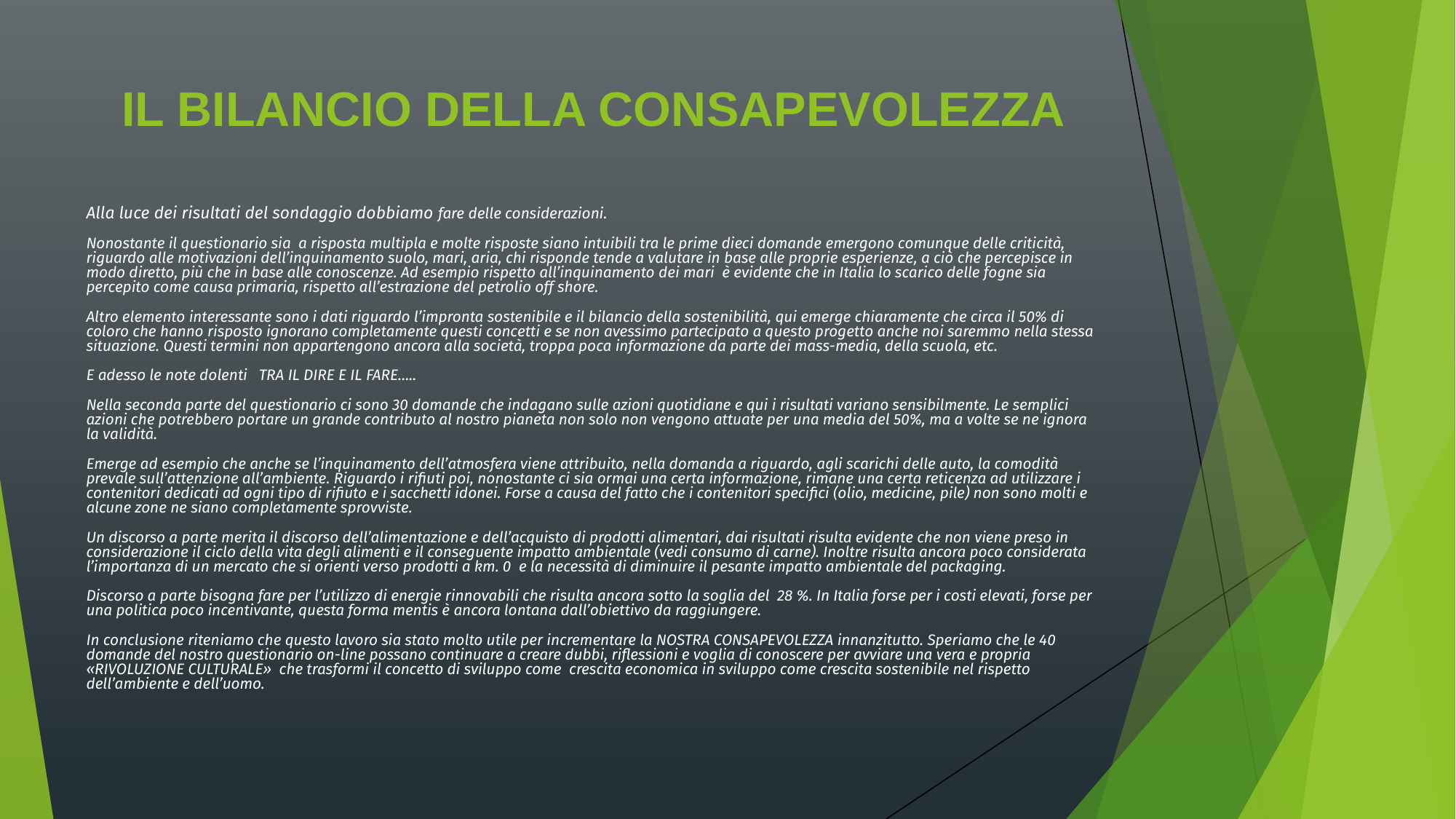

# IL BILANCIO DELLA CONSAPEVOLEZZA

Alla luce dei risultati del sondaggio dobbiamo fare delle considerazioni.
Nonostante il questionario sia  a risposta multipla e molte risposte siano intuibili tra le prime dieci domande emergono comunque delle criticità, riguardo alle motivazioni dell’inquinamento suolo, mari, aria, chi risponde tende a valutare in base alle proprie esperienze, a ciò che percepisce in modo diretto, più che in base alle conoscenze. Ad esempio rispetto all’inquinamento dei mari  è evidente che in Italia lo scarico delle fogne sia percepito come causa primaria, rispetto all’estrazione del petrolio off shore.
Altro elemento interessante sono i dati riguardo l’impronta sostenibile e il bilancio della sostenibilità, qui emerge chiaramente che circa il 50% di coloro che hanno risposto ignorano completamente questi concetti e se non avessimo partecipato a questo progetto anche noi saremmo nella stessa situazione. Questi termini non appartengono ancora alla società, troppa poca informazione da parte dei mass-media, della scuola, etc.
E adesso le note dolenti   TRA IL DIRE E IL FARE…..
Nella seconda parte del questionario ci sono 30 domande che indagano sulle azioni quotidiane e qui i risultati variano sensibilmente. Le semplici azioni che potrebbero portare un grande contributo al nostro pianeta non solo non vengono attuate per una media del 50%, ma a volte se ne ignora la validità.
Emerge ad esempio che anche se l’inquinamento dell’atmosfera viene attribuito, nella domanda a riguardo, agli scarichi delle auto, la comodità prevale sull’attenzione all’ambiente. Riguardo i rifiuti poi, nonostante ci sia ormai una certa informazione, rimane una certa reticenza ad utilizzare i contenitori dedicati ad ogni tipo di rifiuto e i sacchetti idonei. Forse a causa del fatto che i contenitori specifici (olio, medicine, pile) non sono molti e alcune zone ne siano completamente sprovviste.
Un discorso a parte merita il discorso dell’alimentazione e dell’acquisto di prodotti alimentari, dai risultati risulta evidente che non viene preso in considerazione il ciclo della vita degli alimenti e il conseguente impatto ambientale (vedi consumo di carne). Inoltre risulta ancora poco considerata l’importanza di un mercato che si orienti verso prodotti a km. 0  e la necessità di diminuire il pesante impatto ambientale del packaging.
Discorso a parte bisogna fare per l’utilizzo di energie rinnovabili che risulta ancora sotto la soglia del  28 %. In Italia forse per i costi elevati, forse per una politica poco incentivante, questa forma mentis è ancora lontana dall’obiettivo da raggiungere.
In conclusione riteniamo che questo lavoro sia stato molto utile per incrementare la NOSTRA CONSAPEVOLEZZA innanzitutto. Speriamo che le 40 domande del nostro questionario on-line possano continuare a creare dubbi, riflessioni e voglia di conoscere per avviare una vera e propria «RIVOLUZIONE CULTURALE»  che trasformi il concetto di sviluppo come  crescita economica in sviluppo come crescita sostenibile nel rispetto dell’ambiente e dell’uomo.